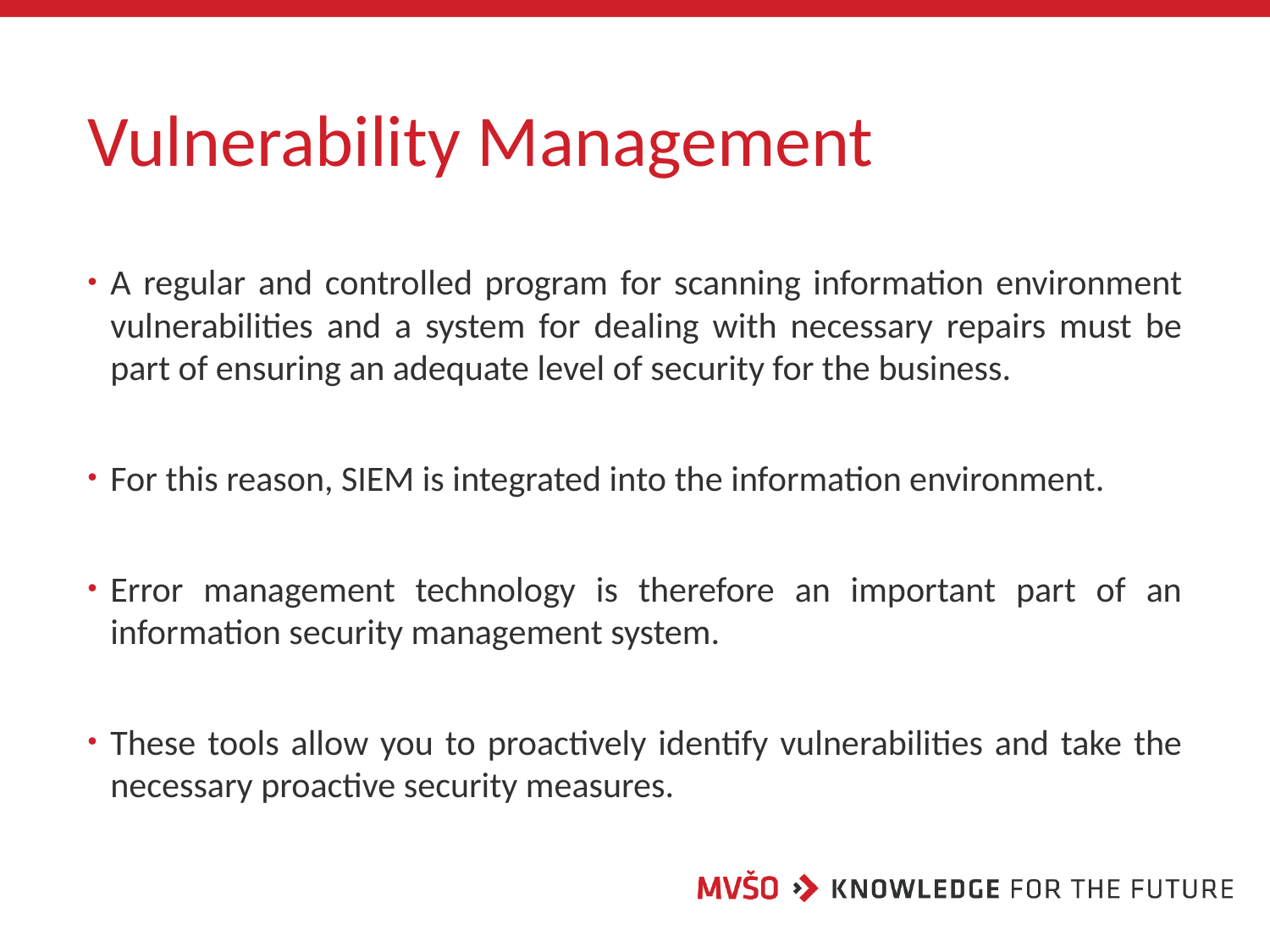

# Vulnerability Management
A regular and controlled program for scanning information environment vulnerabilities and a system for dealing with necessary repairs must be part of ensuring an adequate level of security for the business.

For this reason, SIEM is integrated into the information environment.

Error management technology is therefore an important part of an information security management system.

These tools allow you to proactively identify vulnerabilities and take the necessary proactive security measures.